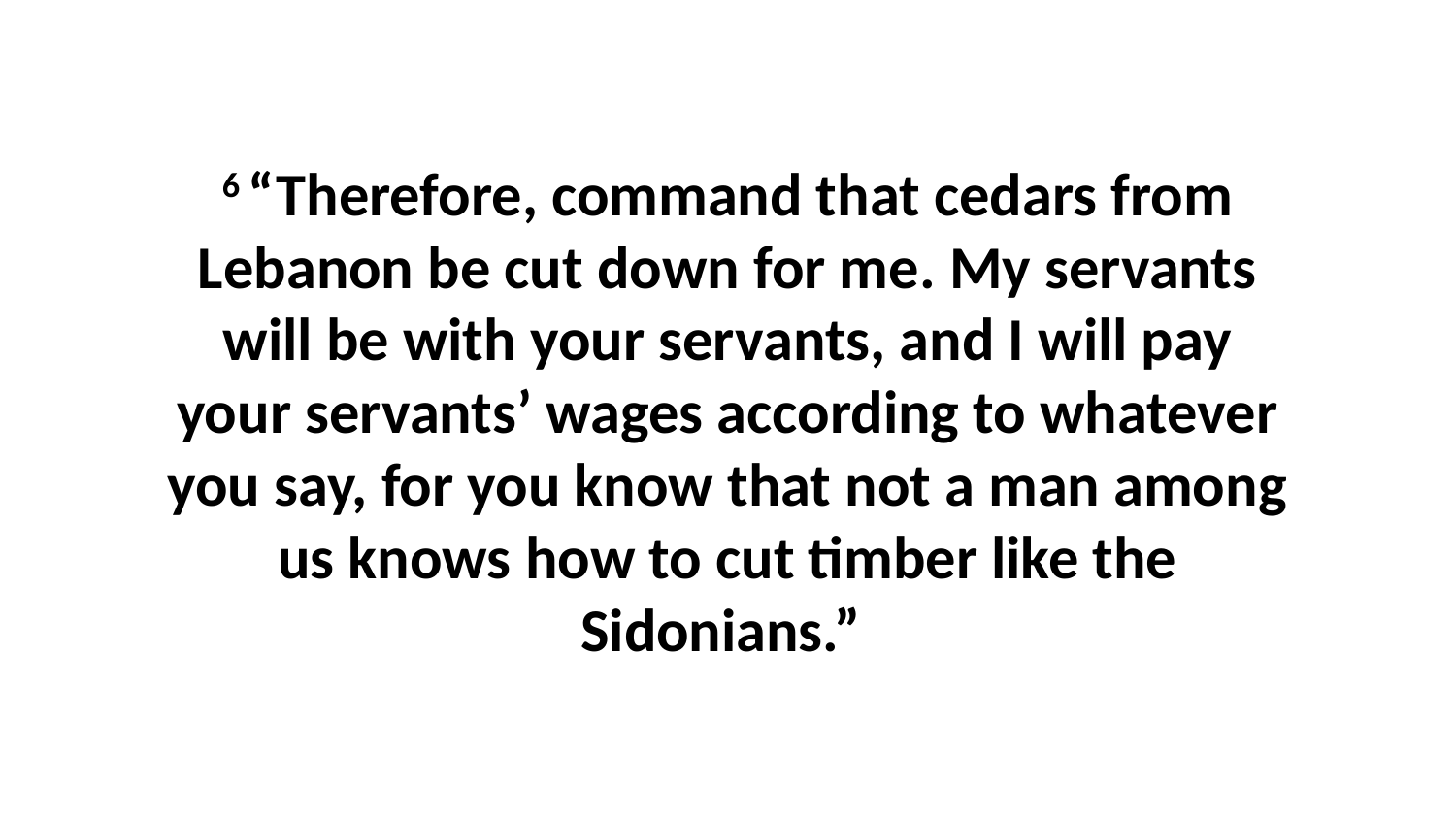

6 “Therefore, command that cedars from Lebanon be cut down for me. My servants will be with your servants, and I will pay your servants’ wages according to whatever you say, for you know that not a man among us knows how to cut timber like the Sidonians.”